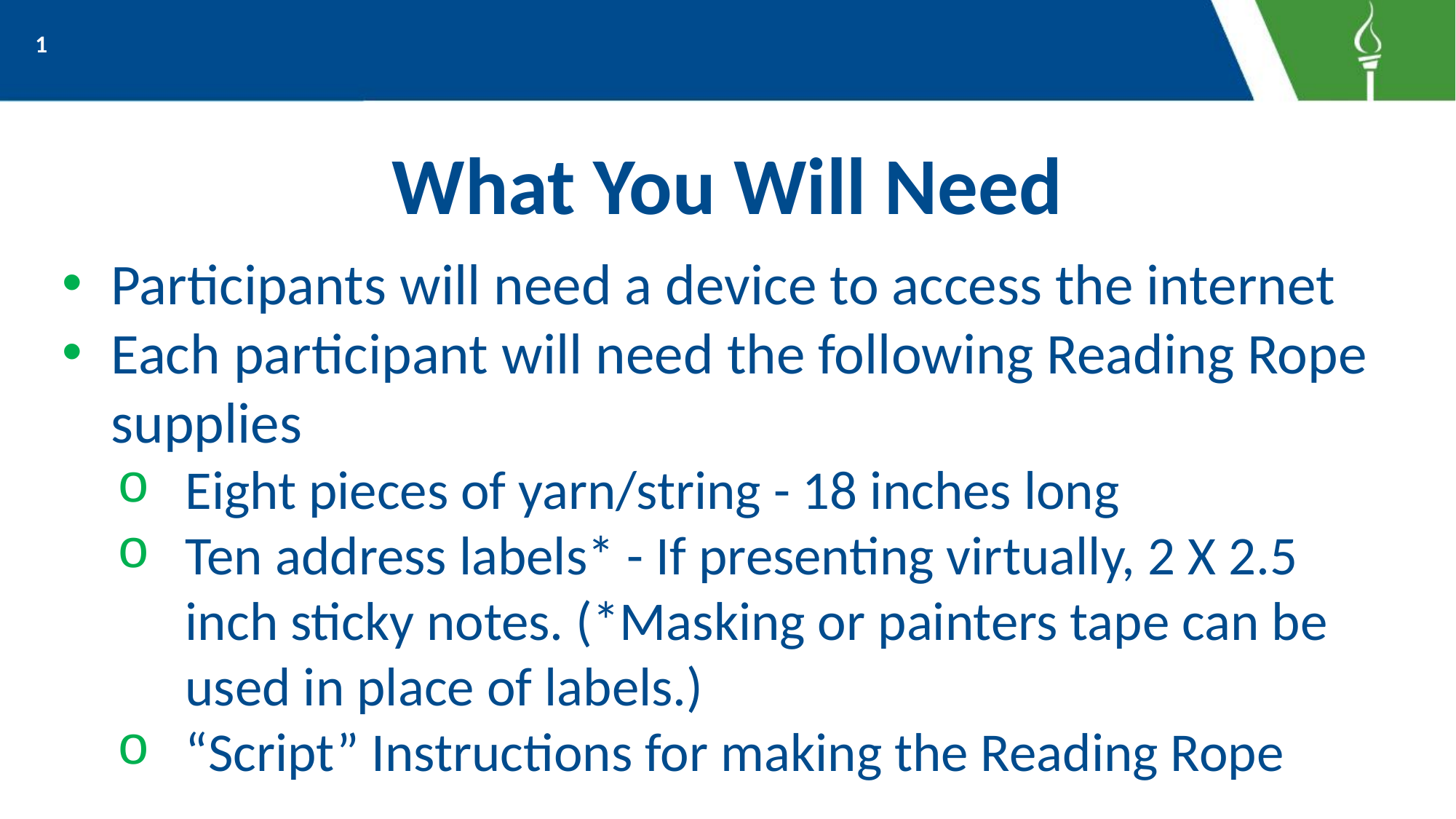

1
# What You Will Need
Participants will need a device to access the internet
Each participant will need the following Reading Rope supplies
Eight pieces of yarn/string - 18 inches long
Ten address labels* - If presenting virtually, 2 X 2.5 inch sticky notes. (*Masking or painters tape can be used in place of labels.)
“Script” Instructions for making the Reading Rope